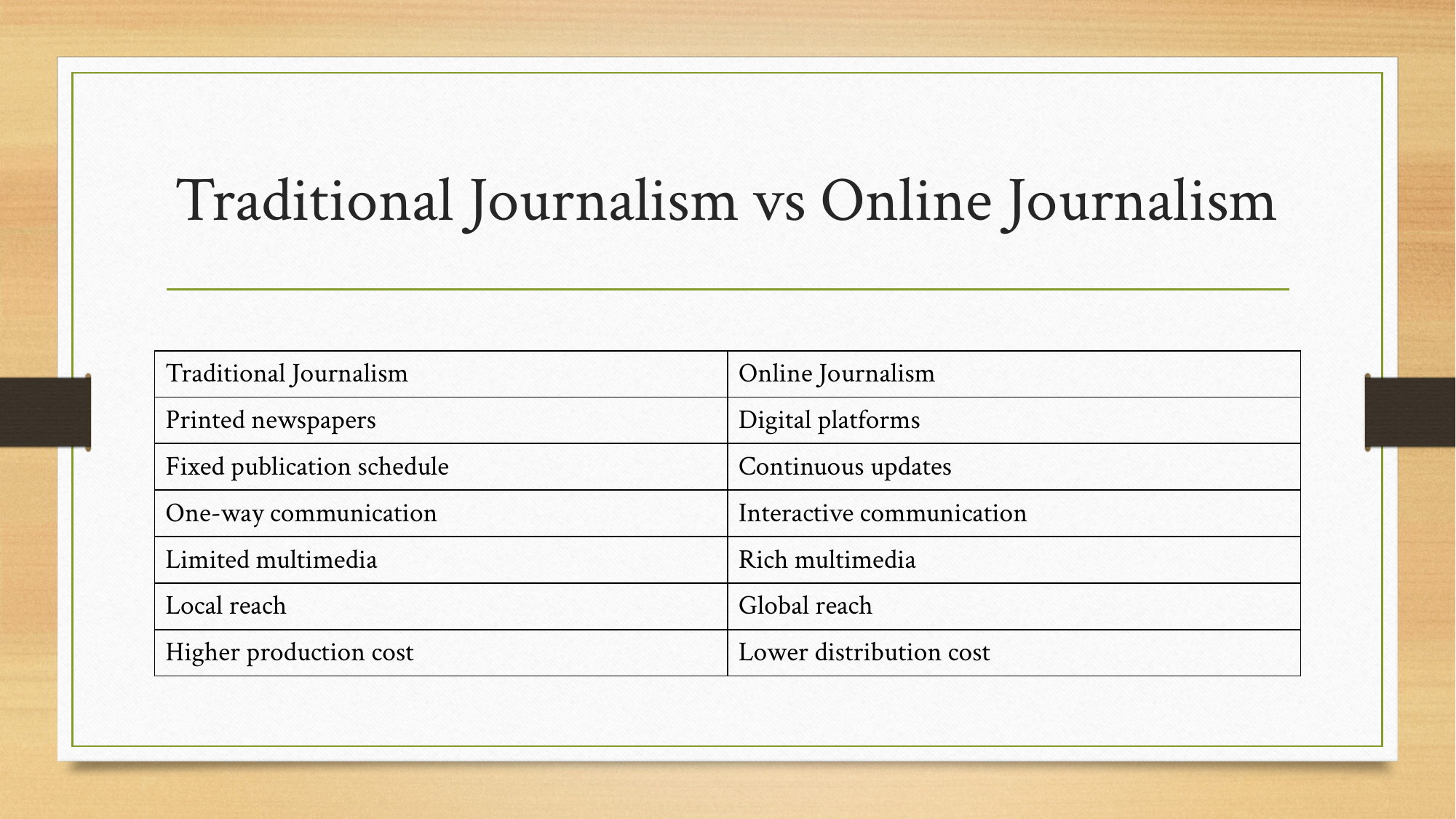

# Traditional Journalism vs Online Journalism
| Traditional Journalism | Online Journalism |
| --- | --- |
| Printed newspapers | Digital platforms |
| Fixed publication schedule | Continuous updates |
| One-way communication | Interactive communication |
| Limited multimedia | Rich multimedia |
| Local reach | Global reach |
| Higher production cost | Lower distribution cost |